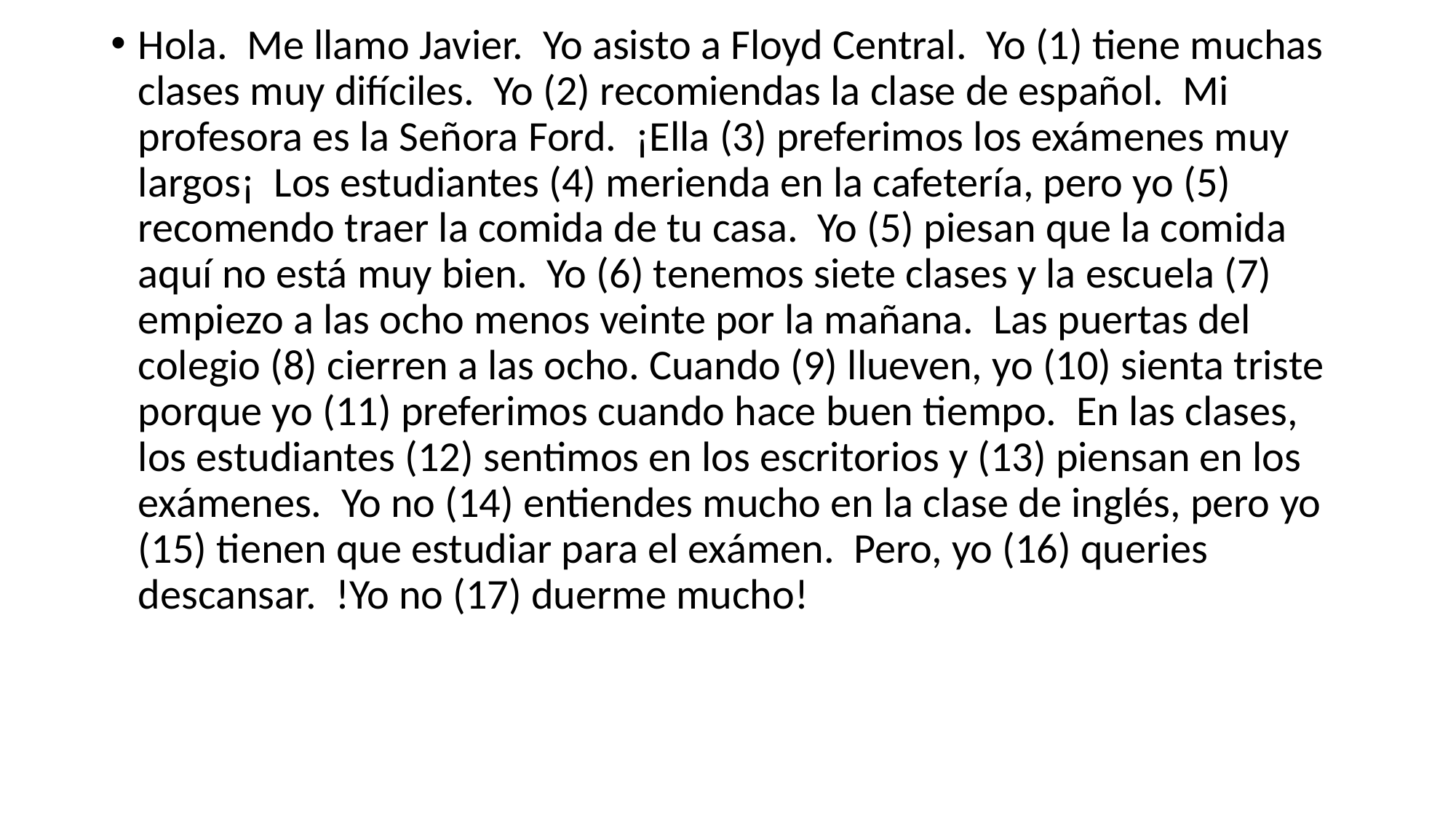

Hola.  Me llamo Javier.  Yo asisto a Floyd Central.  Yo (1) tiene muchas clases muy difíciles.  Yo (2) recomiendas la clase de español.  Mi profesora es la Señora Ford.  ¡Ella (3) preferimos los exámenes muy largos¡  Los estudiantes (4) merienda en la cafetería, pero yo (5) recomendo traer la comida de tu casa.  Yo (5) piesan que la comida aquí no está muy bien.  Yo (6) tenemos siete clases y la escuela (7) empiezo a las ocho menos veinte por la mañana.  Las puertas del colegio (8) cierren a las ocho. Cuando (9) llueven, yo (10) sienta triste porque yo (11) preferimos cuando hace buen tiempo.  En las clases, los estudiantes (12) sentimos en los escritorios y (13) piensan en los exámenes.  Yo no (14) entiendes mucho en la clase de inglés, pero yo (15) tienen que estudiar para el exámen.  Pero, yo (16) queries descansar.  !Yo no (17) duerme mucho!